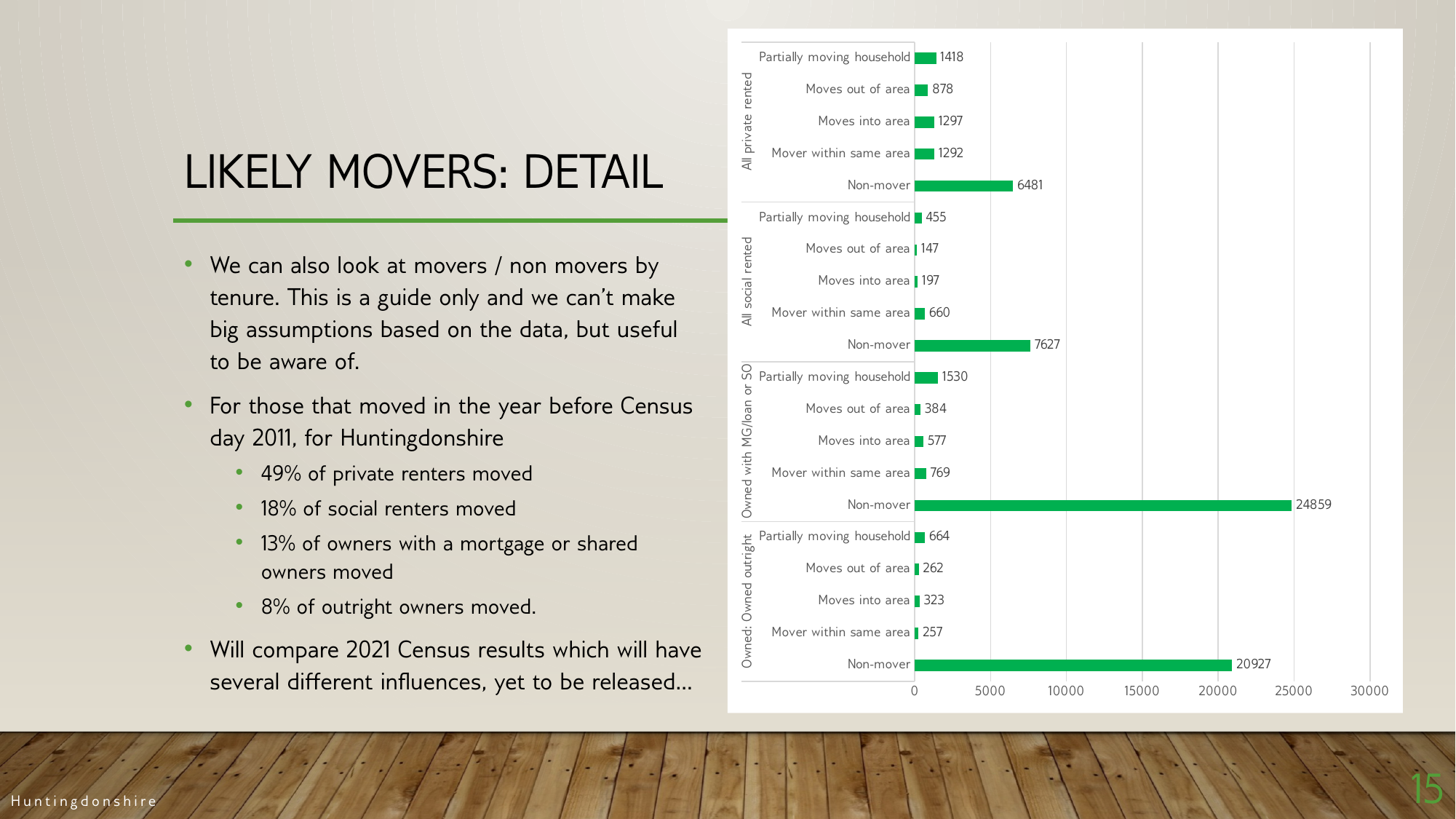

### Chart

| Category | Huntingdonshire |
|---|---|
| Non-mover | 20927.0 |
| Mover within same area | 257.0 |
| Moves into area | 323.0 |
| Moves out of area | 262.0 |
| Partially moving household | 664.0 |
| Non-mover | 24859.0 |
| Mover within same area | 769.0 |
| Moves into area | 577.0 |
| Moves out of area | 384.0 |
| Partially moving household | 1530.0 |
| Non-mover | 7627.0 |
| Mover within same area | 660.0 |
| Moves into area | 197.0 |
| Moves out of area | 147.0 |
| Partially moving household | 455.0 |
| Non-mover | 6481.0 |
| Mover within same area | 1292.0 |
| Moves into area | 1297.0 |
| Moves out of area | 878.0 |
| Partially moving household | 1418.0 |
# Likely movers: DETAIL
We can also look at movers / non movers by tenure. This is a guide only and we can’t make big assumptions based on the data, but useful to be aware of.
For those that moved in the year before Census day 2011, for Huntingdonshire
49% of private renters moved
18% of social renters moved
13% of owners with a mortgage or shared owners moved
8% of outright owners moved.
Will compare 2021 Census results which will have several different influences, yet to be released…
15
Huntingdonshire